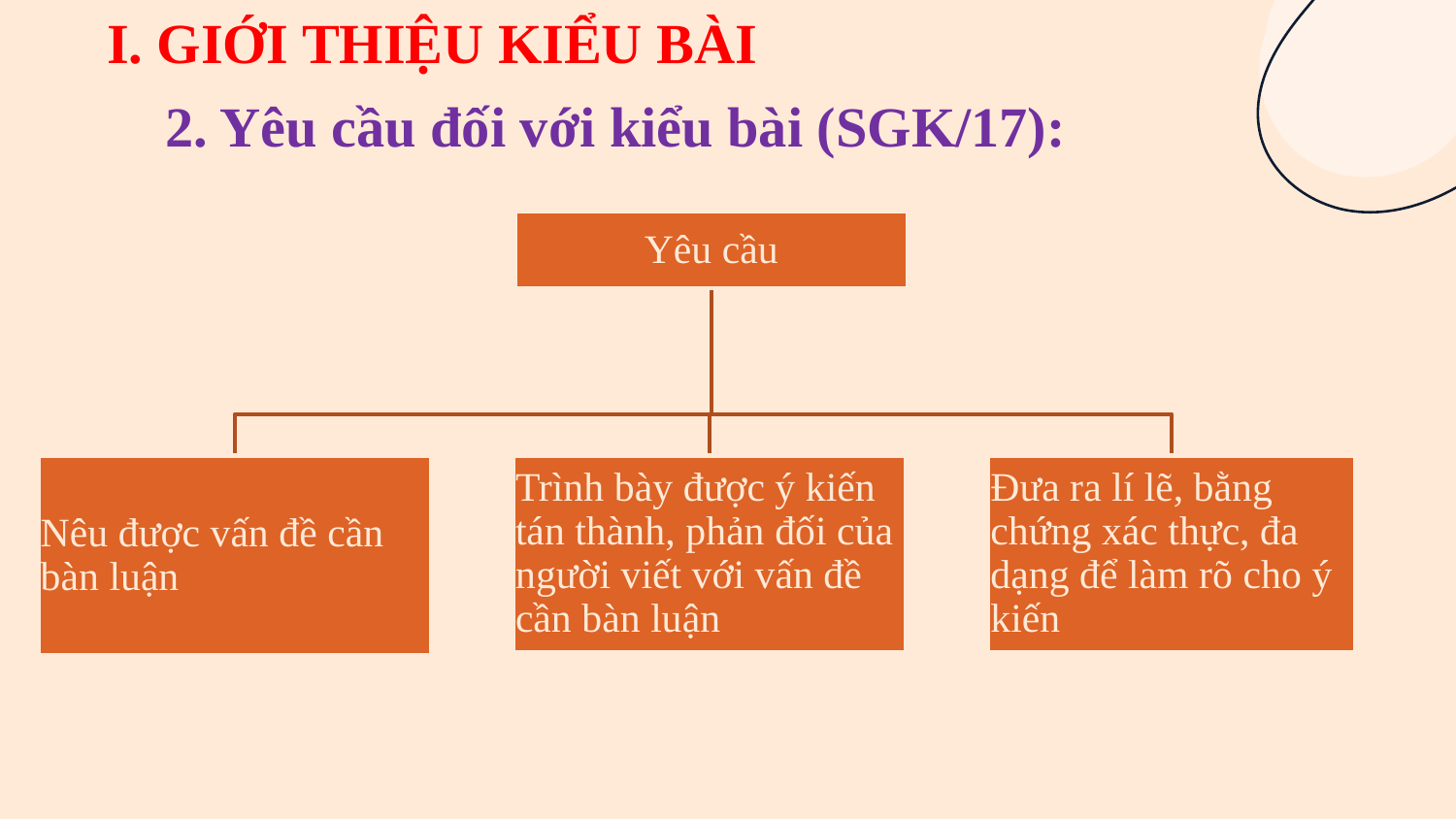

I. GIỚI THIỆU KIỂU BÀI
2. Yêu cầu đối với kiểu bài (SGK/17):
Yêu cầu
Nêu được vấn đề cần bàn luận
Trình bày được ý kiến tán thành, phản đối của người viết với vấn đề cần bàn luận
Đưa ra lí lẽ, bằng chứng xác thực, đa dạng để làm rõ cho ý kiến